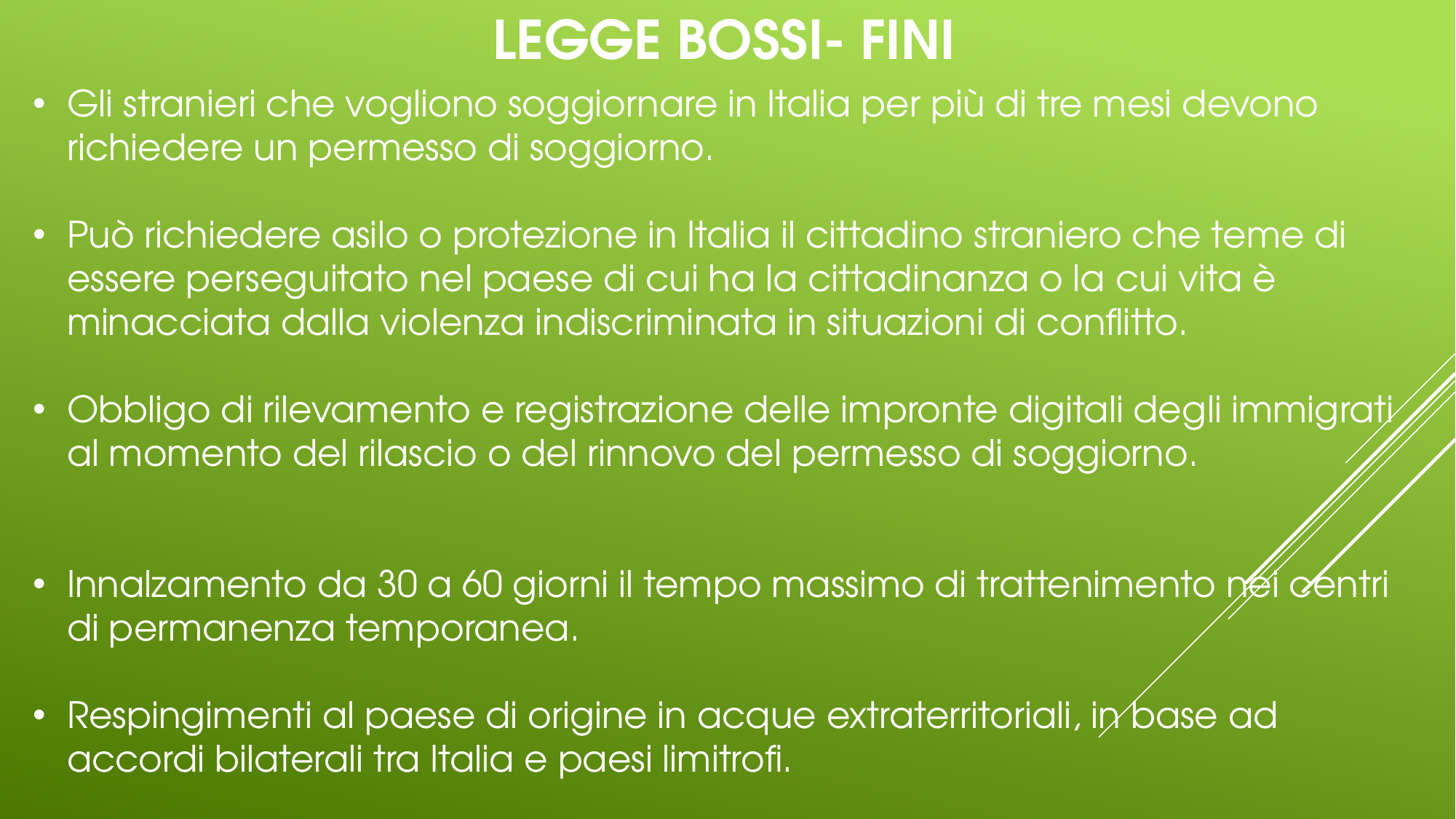

# LEGGE BOSSI- FINI
Gli stranieri che vogliono soggiornare in Italia per più di tre mesi devono richiedere un permesso di soggiorno.

Può richiedere asilo o protezione in Italia il cittadino straniero che teme di essere perseguitato nel paese di cui ha la cittadinanza o la cui vita è minacciata dalla violenza indiscriminata in situazioni di conflitto.

Obbligo di rilevamento e registrazione delle impronte digitali degli immigrati al momento del rilascio o del rinnovo del permesso di soggiorno.

Innalzamento da 30 a 60 giorni il tempo massimo di trattenimento nei centri di permanenza temporanea.

Respingimenti al paese di origine in acque extraterritoriali, in base ad accordi bilaterali tra Italia e paesi limitrofi.